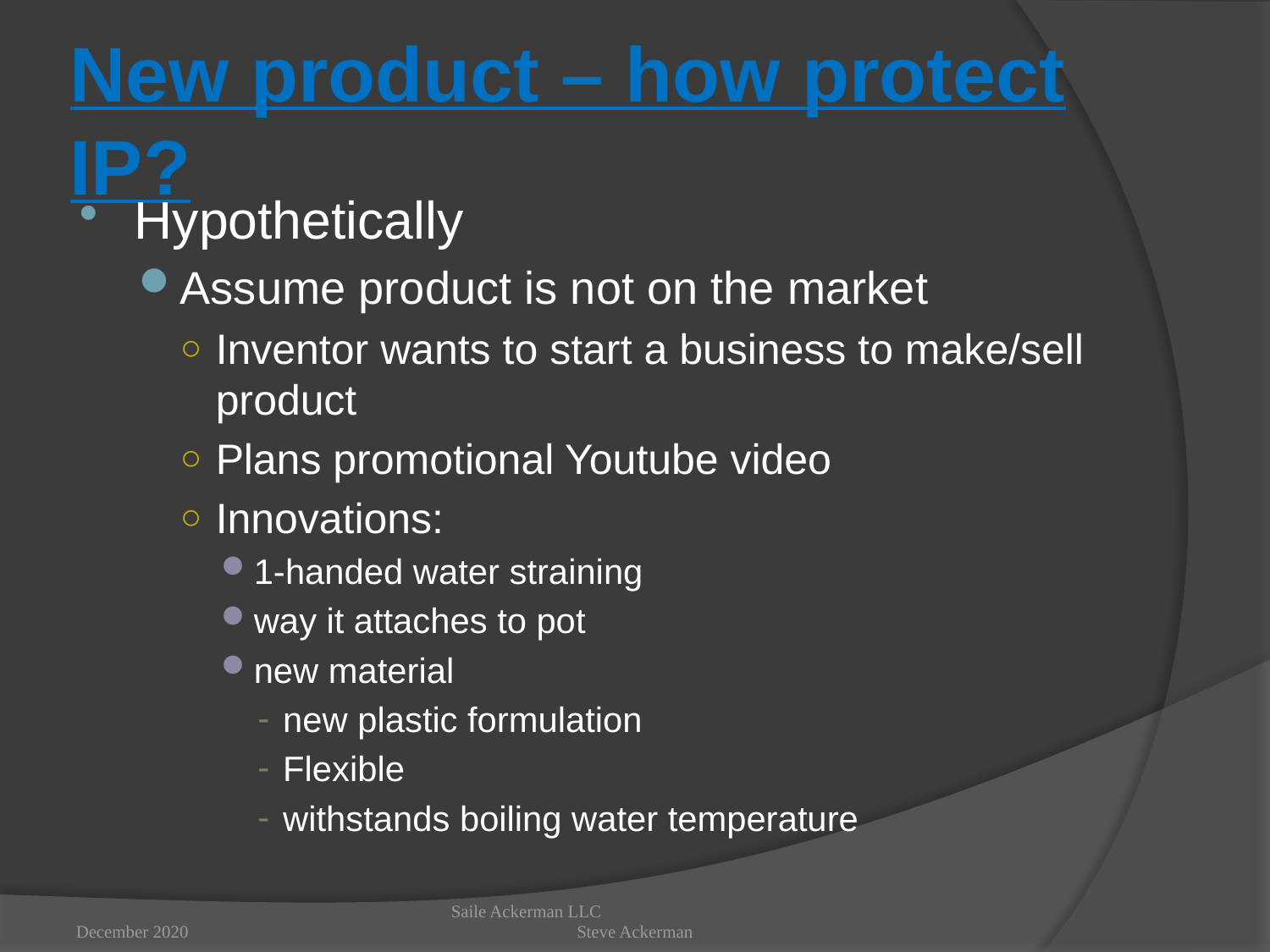

# New product – how protect IP?
Hypothetically
Assume product is not on the market
Inventor wants to start a business to make/sell product
Plans promotional Youtube video
Innovations:
1-handed water straining
way it attaches to pot
new material
new plastic formulation
Flexible
withstands boiling water temperature
December 2020
Saile Ackerman LLC                                                  Steve Ackerman